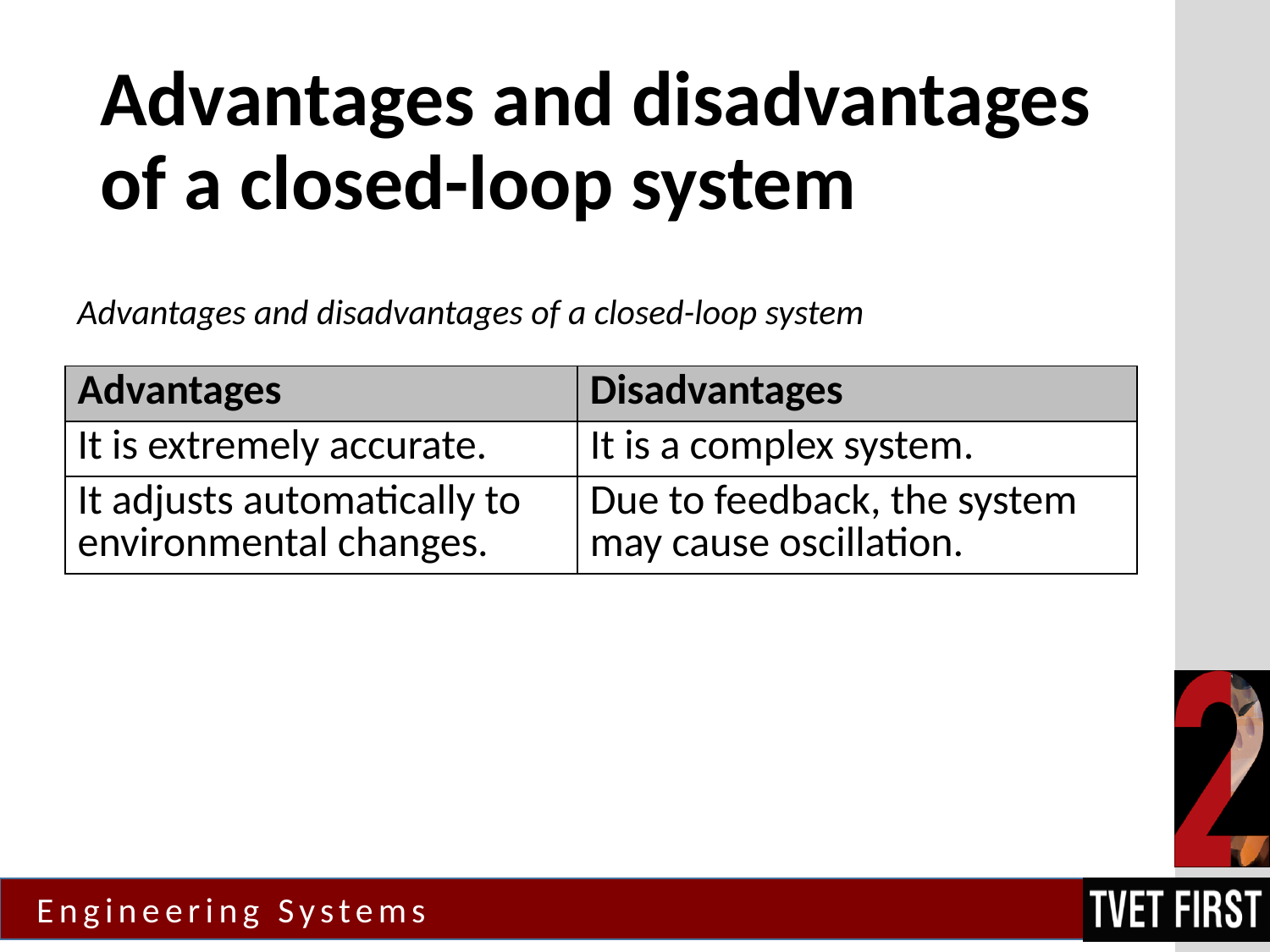

# Advantages and disadvantages of a closed-loop system
Advantages and disadvantages of a closed-loop system
| Advantages | Disadvantages |
| --- | --- |
| It is extremely accurate. | It is a complex system. |
| It adjusts automatically to environmental changes. | Due to feedback, the system may cause oscillation. |